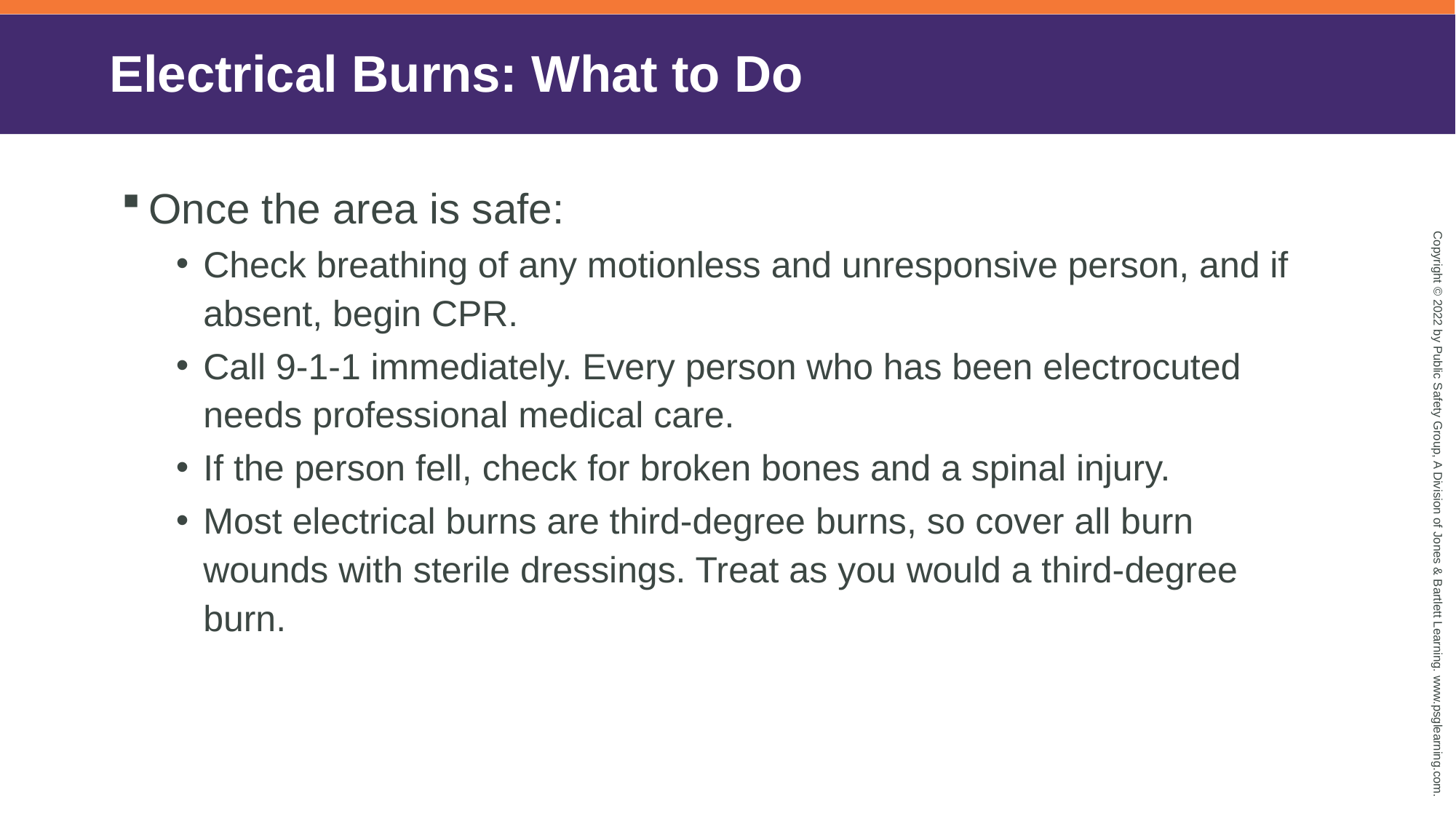

# Electrical Burns: What to Do
Once the area is safe:
Check breathing of any motionless and unresponsive person, and if absent, begin CPR.
Call 9-1-1 immediately. Every person who has been electrocuted needs professional medical care.
If the person fell, check for broken bones and a spinal injury.
Most electrical burns are third-degree burns, so cover all burn wounds with sterile dressings. Treat as you would a third-degree burn.